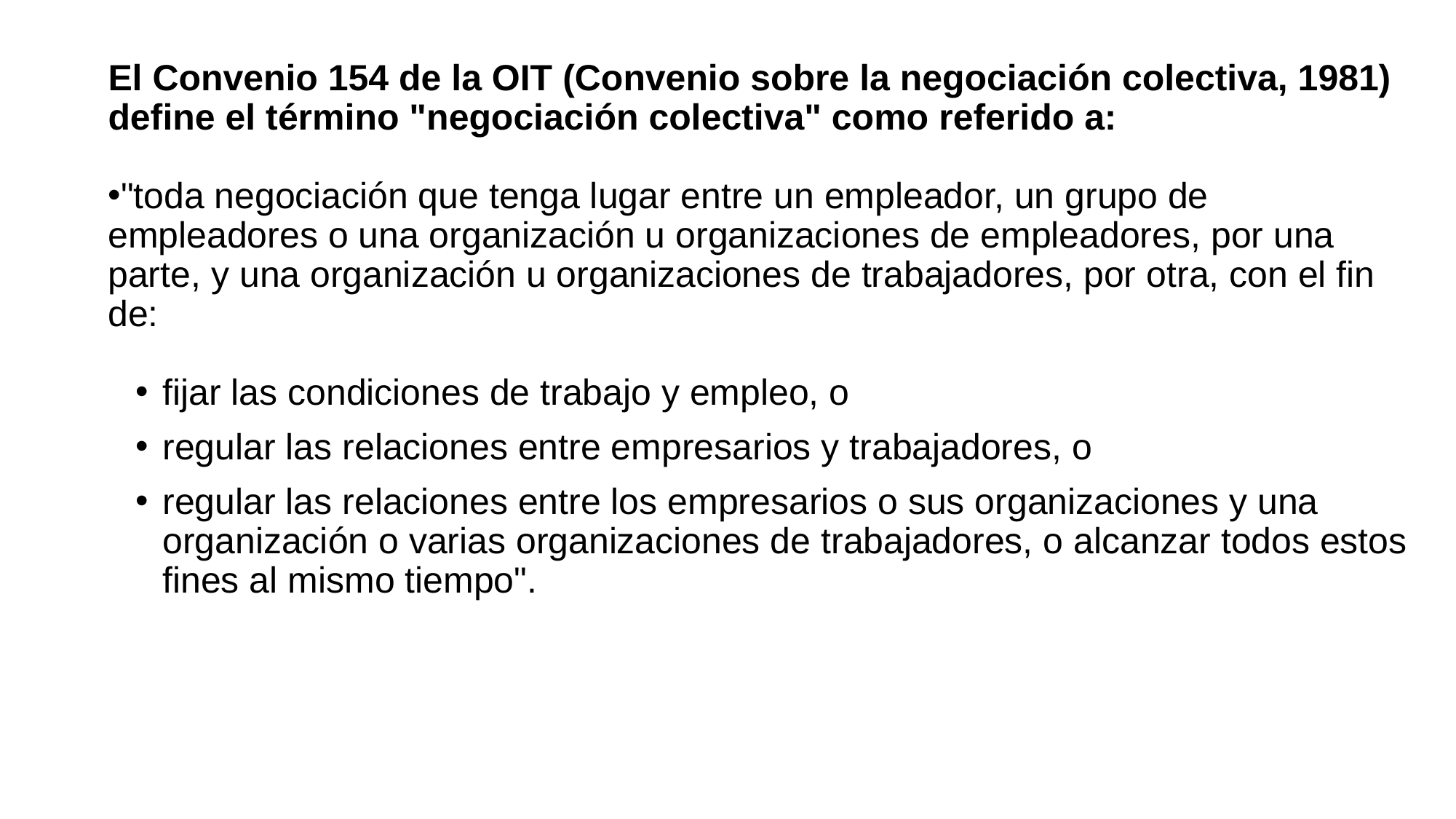

El Convenio 154 de la OIT (Convenio sobre la negociación colectiva, 1981) define el término "negociación colectiva" como referido a:

"toda negociación que tenga lugar entre un empleador, un grupo de empleadores o una organización u organizaciones de empleadores, por una parte, y una organización u organizaciones de trabajadores, por otra, con el fin de:

fijar las condiciones de trabajo y empleo, o
regular las relaciones entre empresarios y trabajadores, o
regular las relaciones entre los empresarios o sus organizaciones y una organización o varias organizaciones de trabajadores, o alcanzar todos estos fines al mismo tiempo".
8.2.FSC-CLR-Training_Main-Course_Module-2_V1-0_ ES